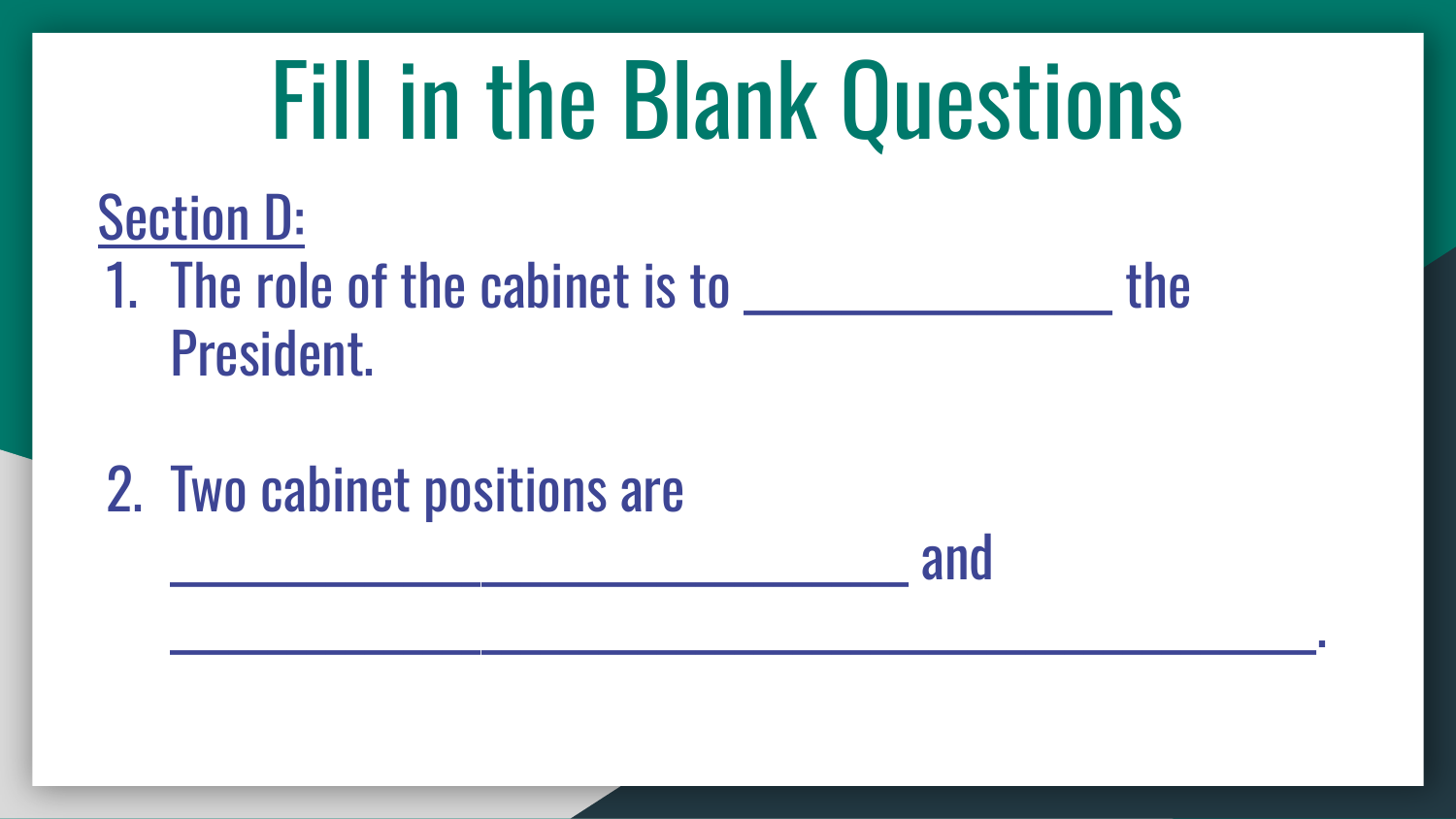

Fill in the Blank Questions
Section D:
The role of the cabinet is to ___________________ the President.

Two cabinet positions are ______________________________________ and ___________________________________________________________.